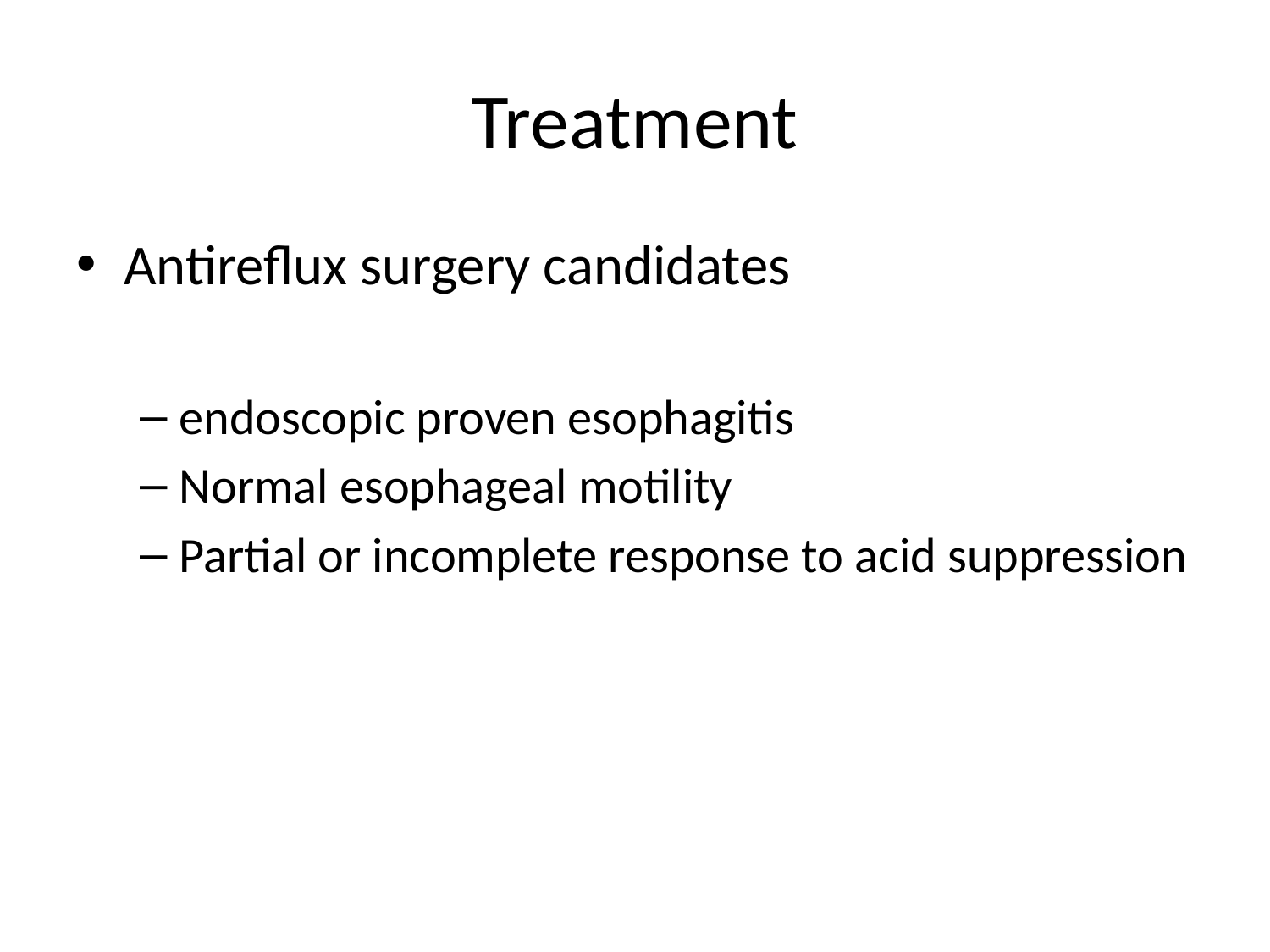

# Treatment
Antireflux surgery candidates

endoscopic proven esophagitis
Normal esophageal motility
Partial or incomplete response to acid suppression